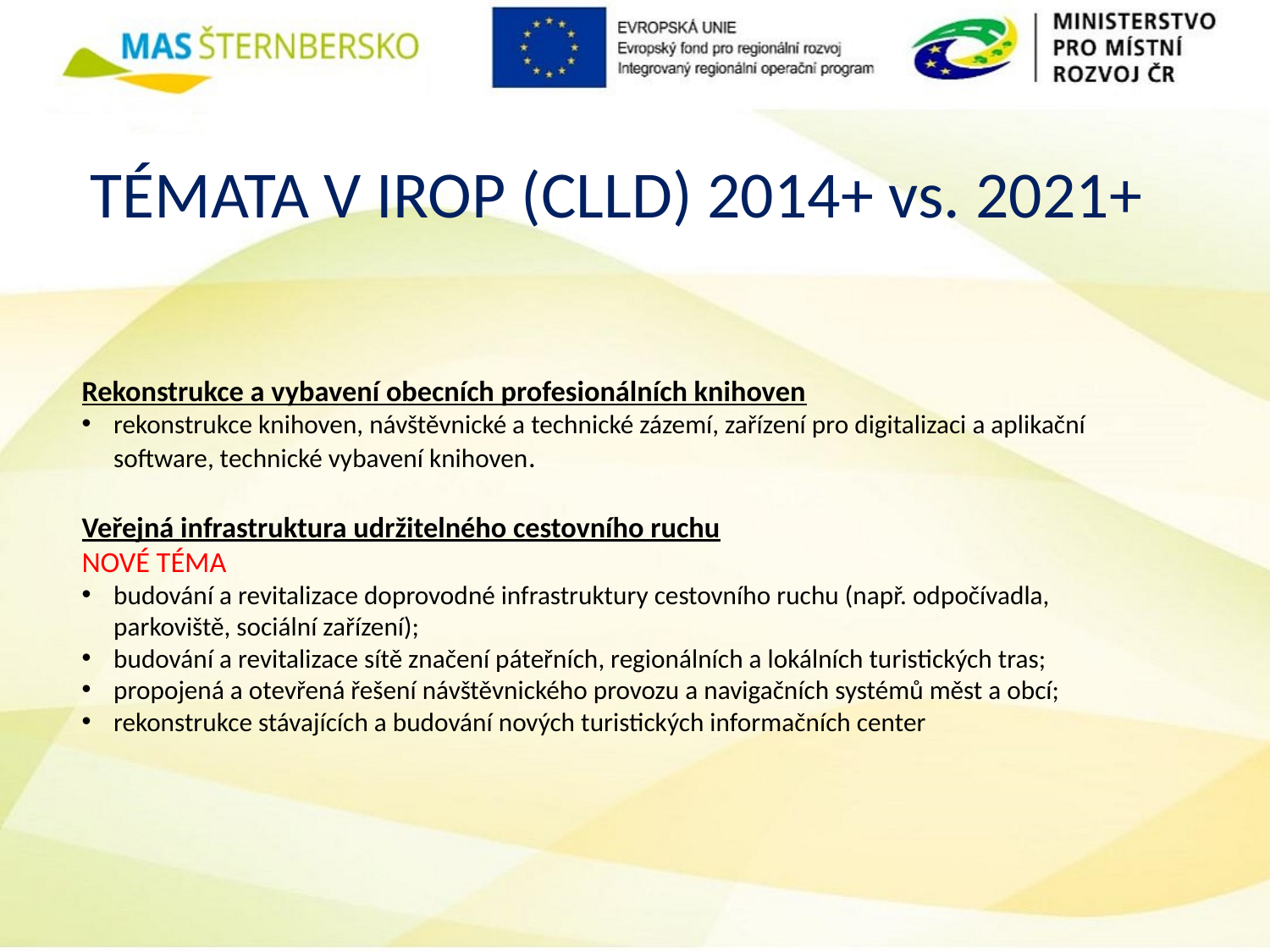

# TÉMATA V IROP (CLLD) 2014+ vs. 2021+
Rekonstrukce a vybavení obecních profesionálních knihoven
rekonstrukce knihoven, návštěvnické a technické zázemí, zařízení pro digitalizaci a aplikační software, technické vybavení knihoven.

Veřejná infrastruktura udržitelného cestovního ruchu
NOVÉ TÉMA
budování a revitalizace doprovodné infrastruktury cestovního ruchu (např. odpočívadla, parkoviště, sociální zařízení);
budování a revitalizace sítě značení páteřních, regionálních a lokálních turistických tras;
propojená a otevřená řešení návštěvnického provozu a navigačních systémů měst a obcí;
rekonstrukce stávajících a budování nových turistických informačních center